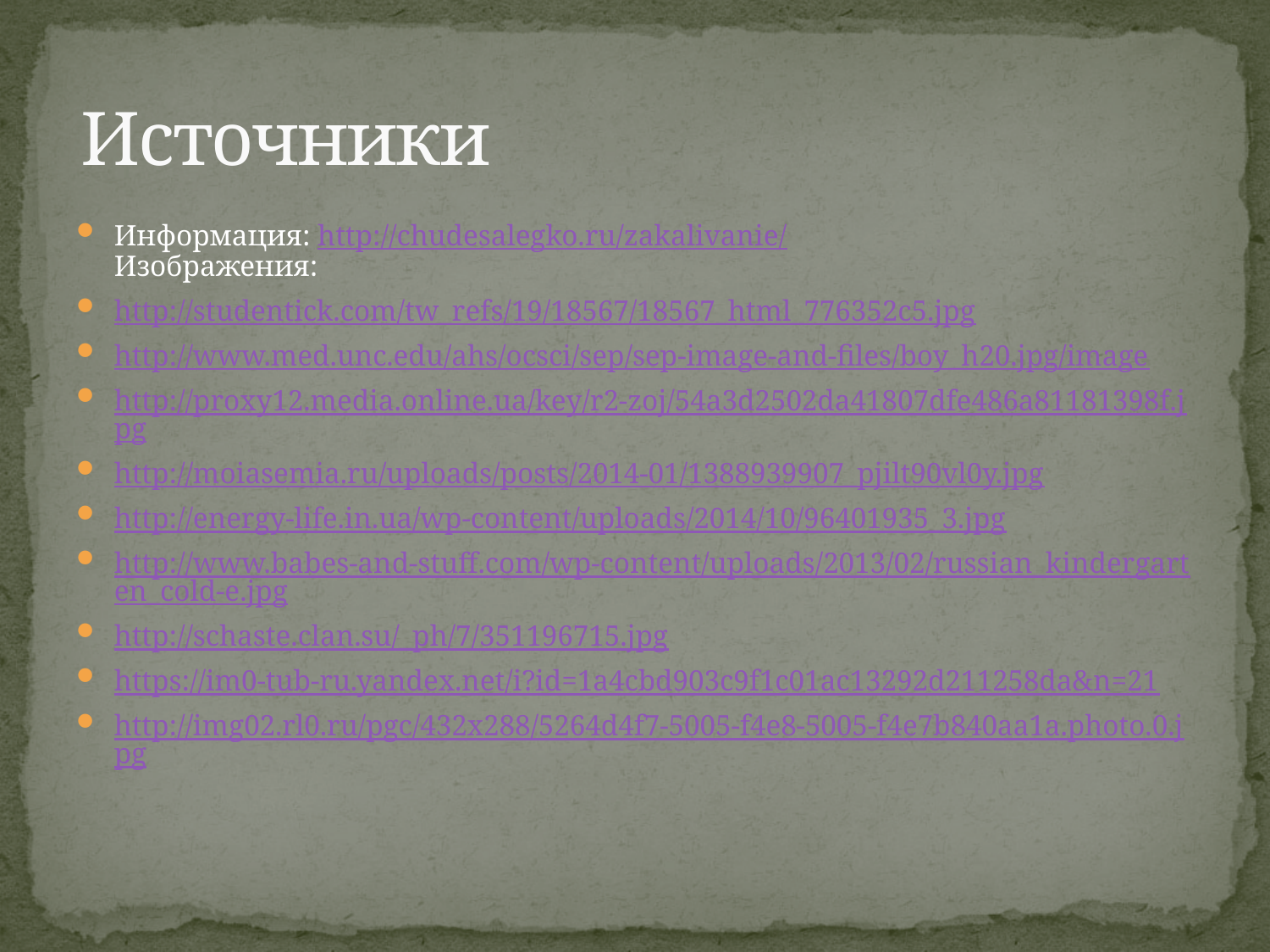

# Источники
Информация: http://chudesalegko.ru/zakalivanie/
Изображения:
http://studentick.com/tw_refs/19/18567/18567_html_776352c5.jpg
http://www.med.unc.edu/ahs/ocsci/sep/sep-image-and-files/boy_h20.jpg/image
http://proxy12.media.online.ua/key/r2-zoj/54a3d2502da41807dfe486a81181398f.jpg
http://moiasemia.ru/uploads/posts/2014-01/1388939907_pjilt90vl0y.jpg
http://energy-life.in.ua/wp-content/uploads/2014/10/96401935_3.jpg
http://www.babes-and-stuff.com/wp-content/uploads/2013/02/russian_kindergarten_cold-e.jpg
http://schaste.clan.su/_ph/7/351196715.jpg
https://im0-tub-ru.yandex.net/i?id=1a4cbd903c9f1c01ac13292d211258da&n=21
http://img02.rl0.ru/pgc/432x288/5264d4f7-5005-f4e8-5005-f4e7b840aa1a.photo.0.jpg